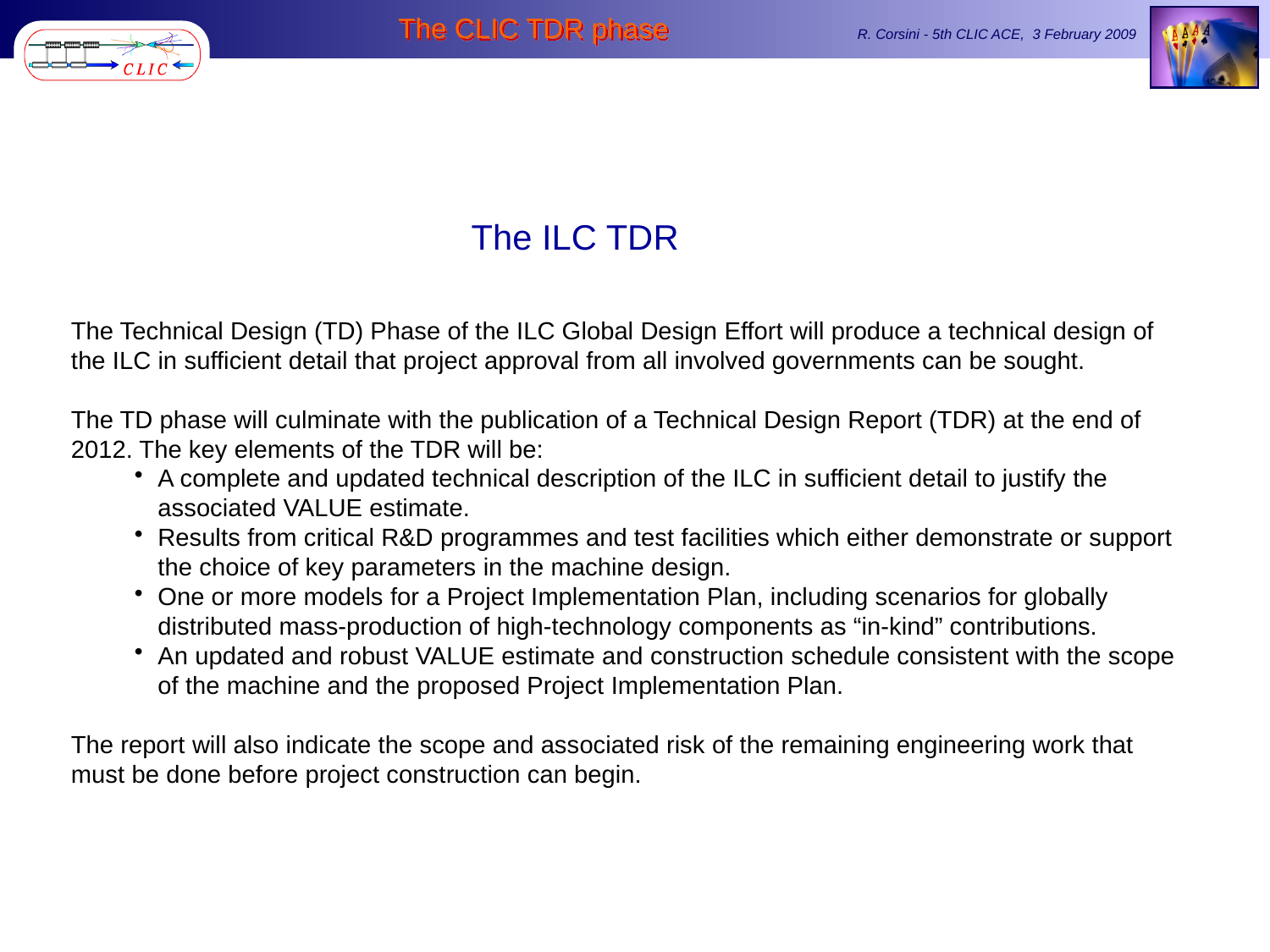

The ILC TDR
The Technical Design (TD) Phase of the ILC Global Design Effort will produce a technical design of the ILC in sufficient detail that project approval from all involved governments can be sought.

The TD phase will culminate with the publication of a Technical Design Report (TDR) at the end of 2012. The key elements of the TDR will be:
A complete and updated technical description of the ILC in sufficient detail to justify the associated VALUE estimate.
Results from critical R&D programmes and test facilities which either demonstrate or support the choice of key parameters in the machine design.
One or more models for a Project Implementation Plan, including scenarios for globally distributed mass-production of high-technology components as “in-kind” contributions.
An updated and robust VALUE estimate and construction schedule consistent with the scope of the machine and the proposed Project Implementation Plan.

The report will also indicate the scope and associated risk of the remaining engineering work that must be done before project construction can begin.